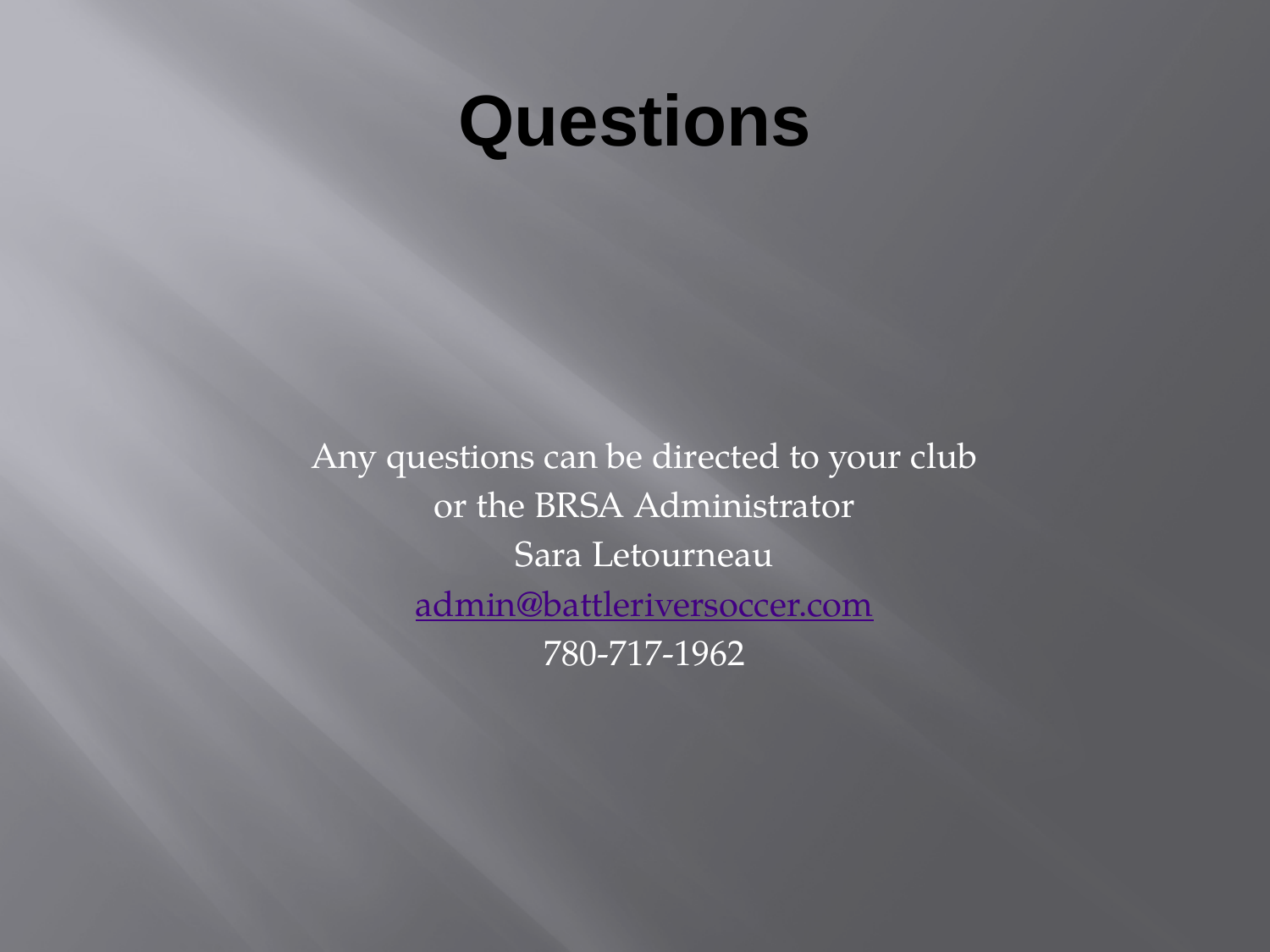

# Questions

Any questions can be directed to your club
or the BRSA Administrator
Sara Letourneau
admin@battleriversoccer.com
780-717-1962